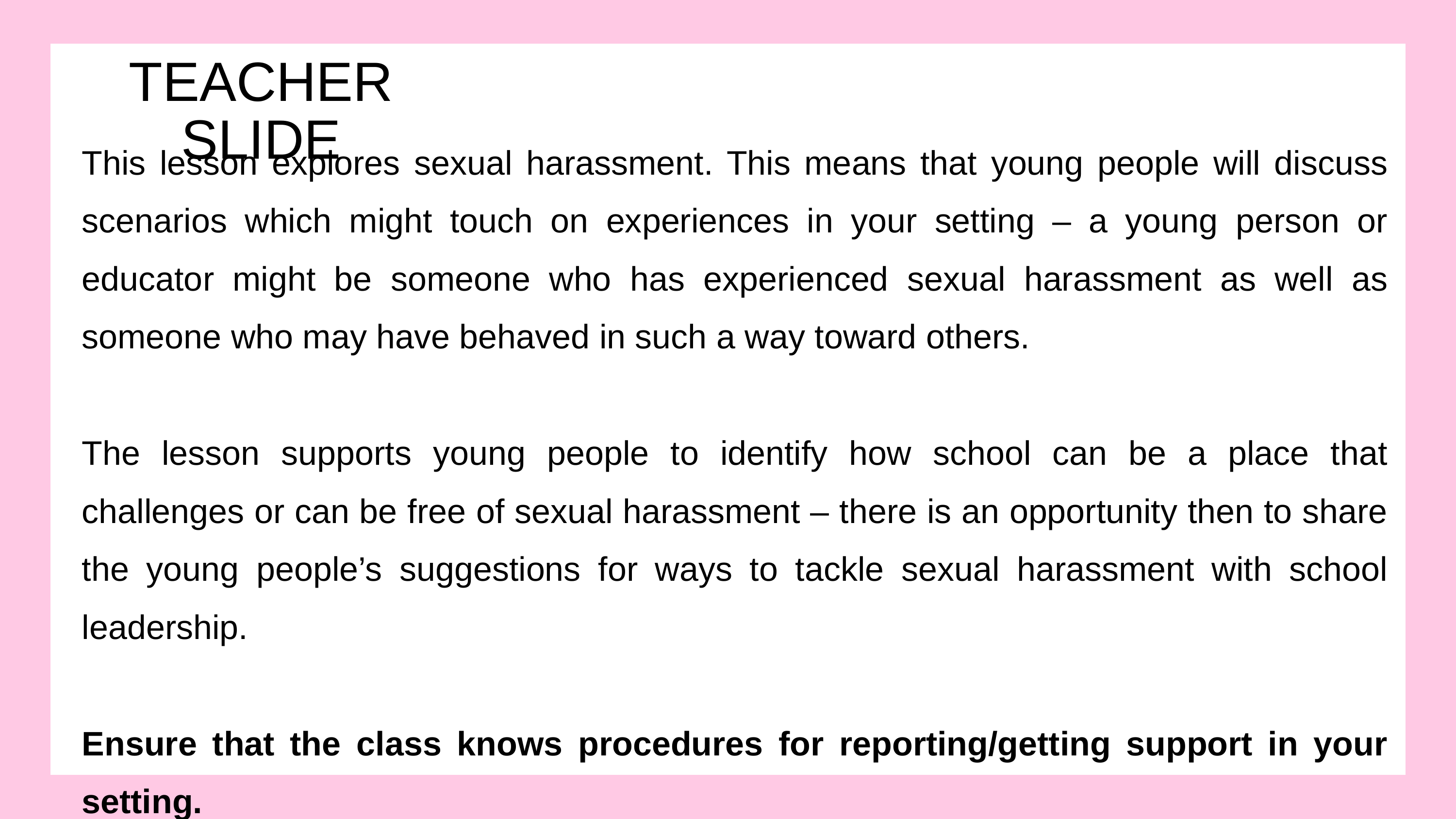

TEACHER SLIDE
This lesson explores sexual harassment. This means that young people will discuss scenarios which might touch on experiences in your setting – a young person or educator might be someone who has experienced sexual harassment as well as someone who may have behaved in such a way toward others.

The lesson supports young people to identify how school can be a place that challenges or can be free of sexual harassment – there is an opportunity then to share the young people’s suggestions for ways to tackle sexual harassment with school leadership.

Ensure that the class knows procedures for reporting/getting support in your setting.